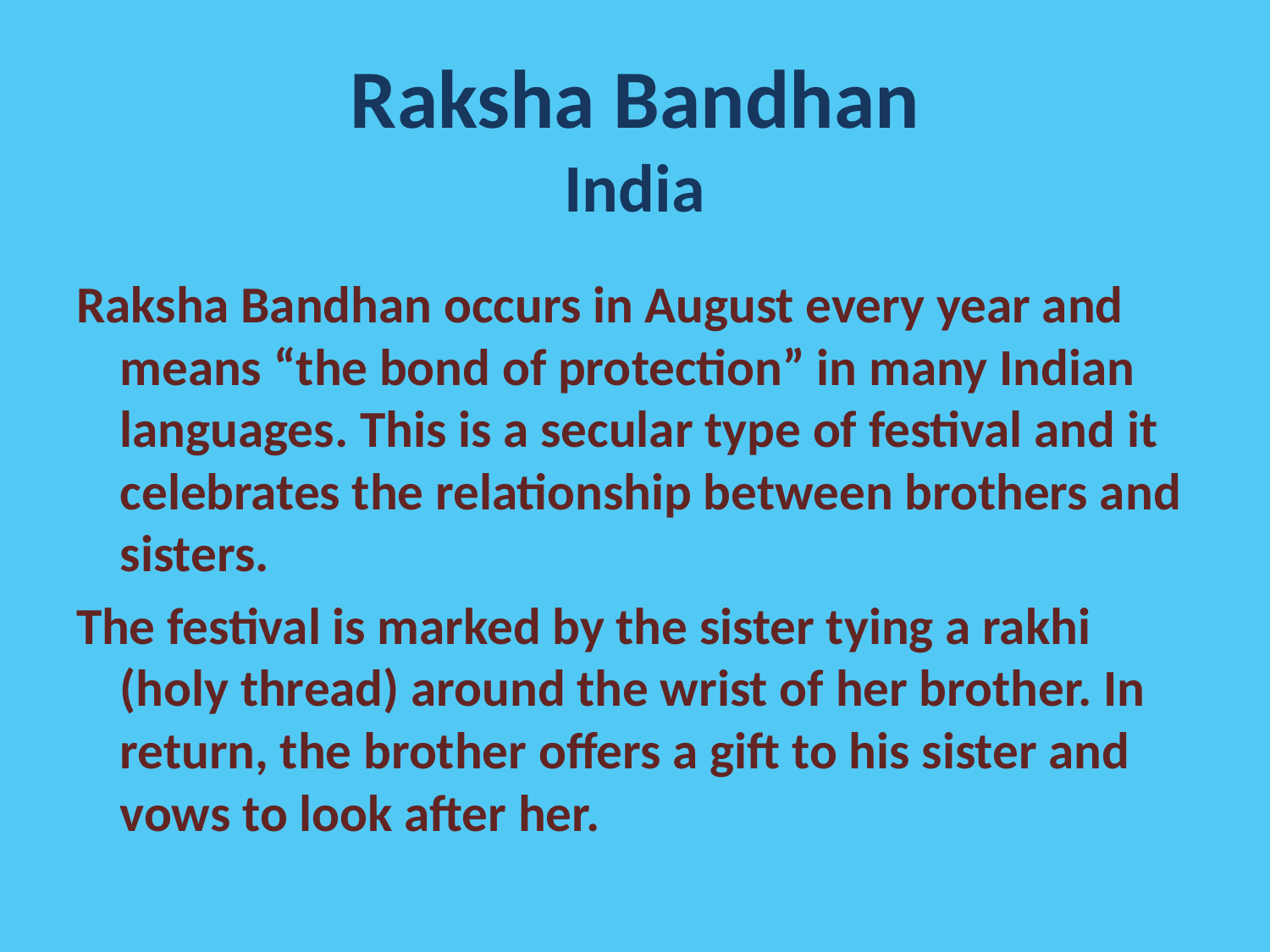

# Raksha Bandhan India
Raksha Bandhan occurs in August every year and means “the bond of protection” in many Indian languages. This is a secular type of festival and it celebrates the relationship between brothers and sisters.
The festival is marked by the sister tying a rakhi (holy thread) around the wrist of her brother. In return, the brother offers a gift to his sister and vows to look after her.